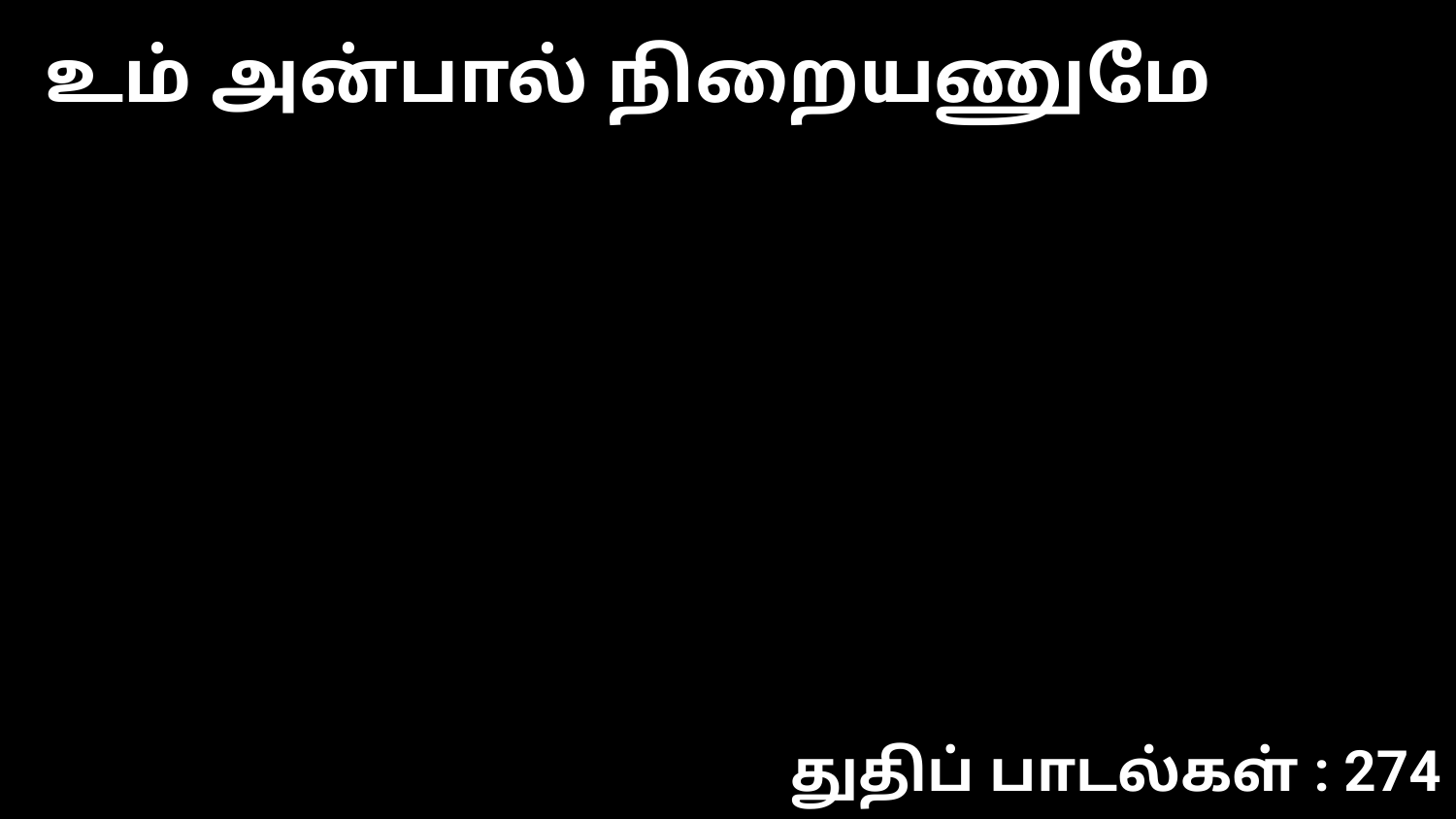

உம் அன்பால் நிறையணுமே
துதிப் பாடல்கள் : 274